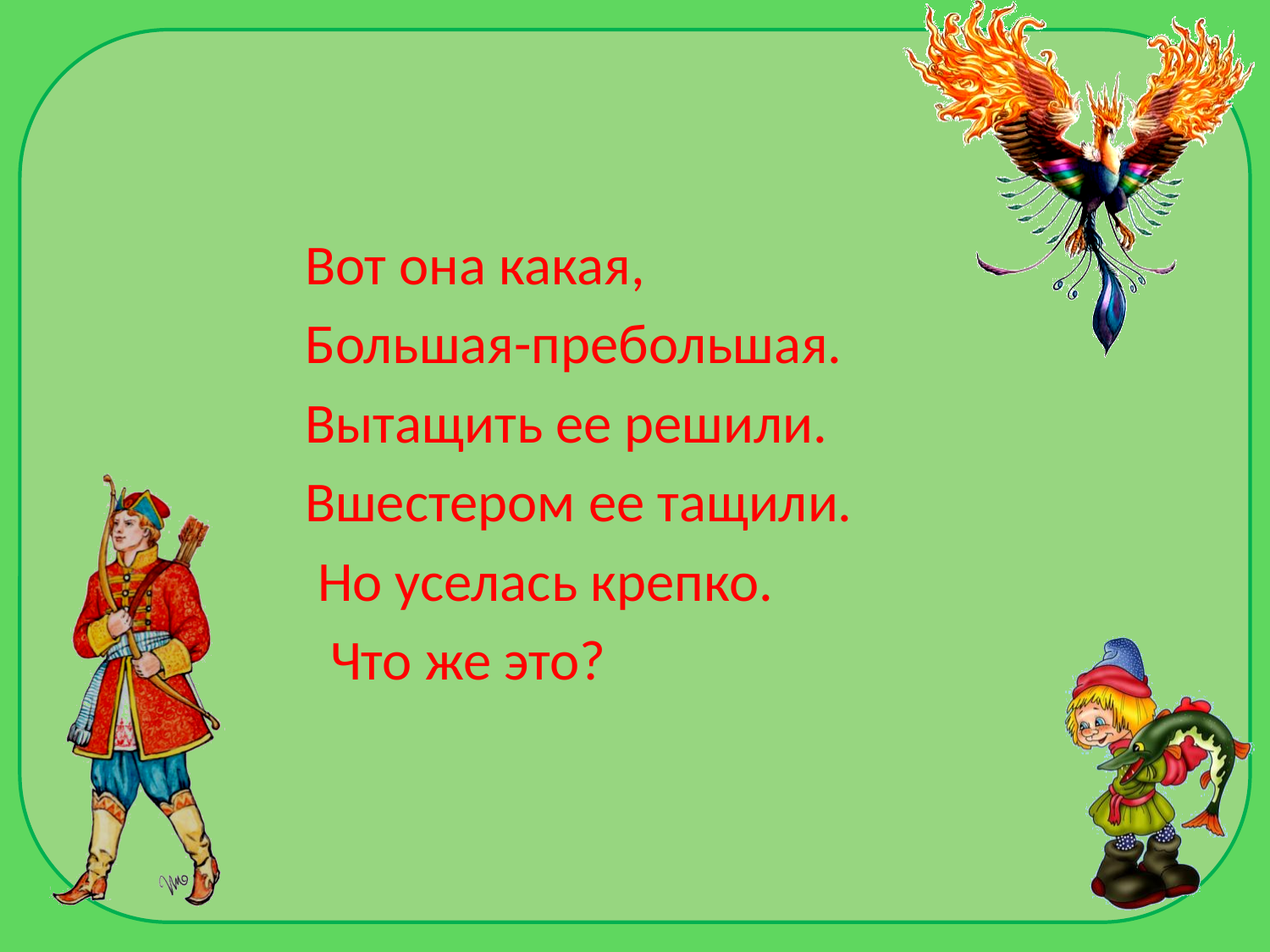

#
                  Вот она какая,
                  Большая-пребольшая.
                  Вытащить ее решили.
                  Вшестером ее тащили.
                   Но уселась крепко.
                    Что же это?